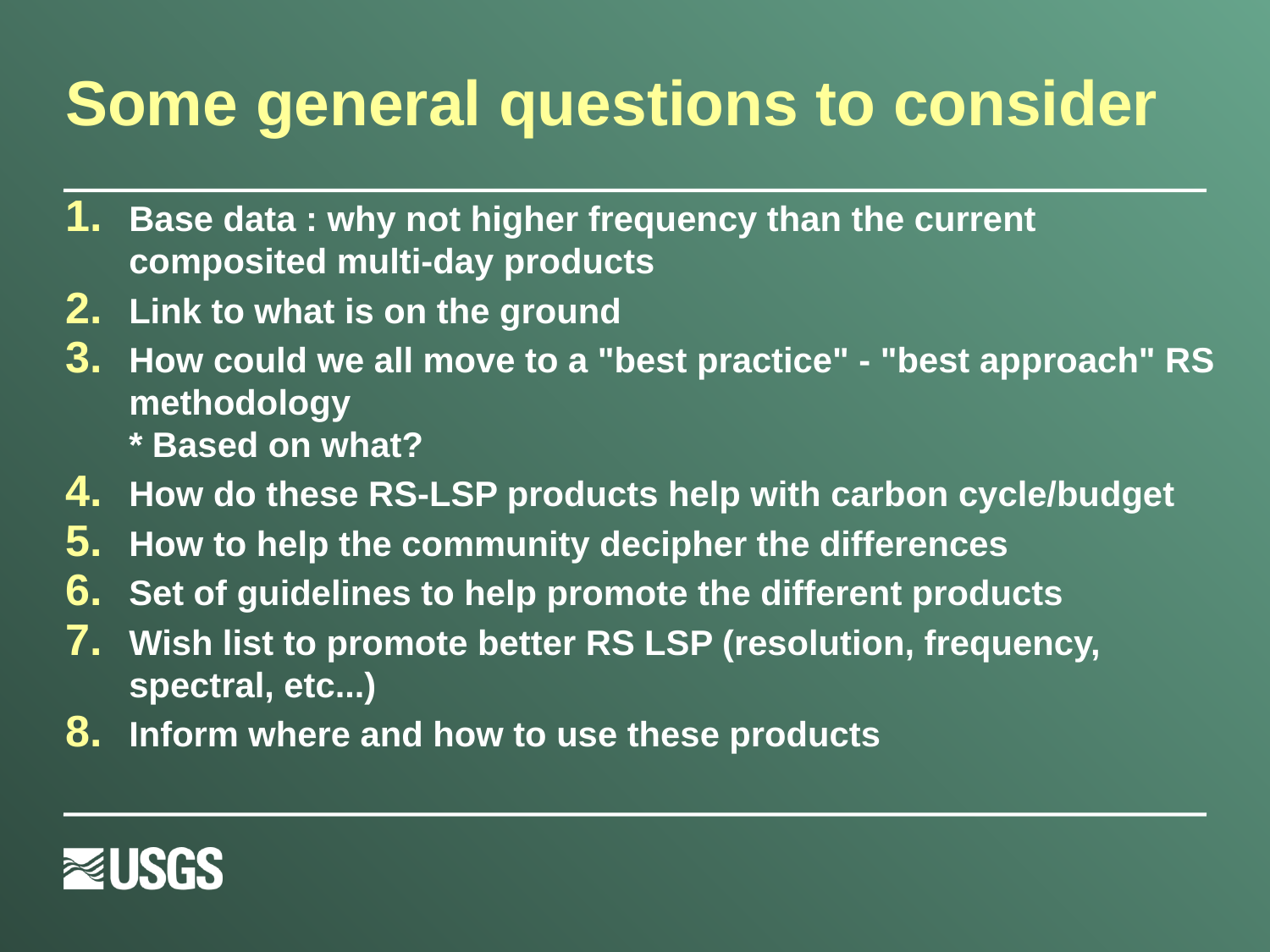

# Some general questions to consider
Base data : why not higher frequency than the current composited multi-day products
Link to what is on the ground
How could we all move to a "best practice" - "best approach" RS methodology
* Based on what?
How do these RS-LSP products help with carbon cycle/budget
How to help the community decipher the differences
Set of guidelines to help promote the different products
Wish list to promote better RS LSP (resolution, frequency, spectral, etc...)
Inform where and how to use these products